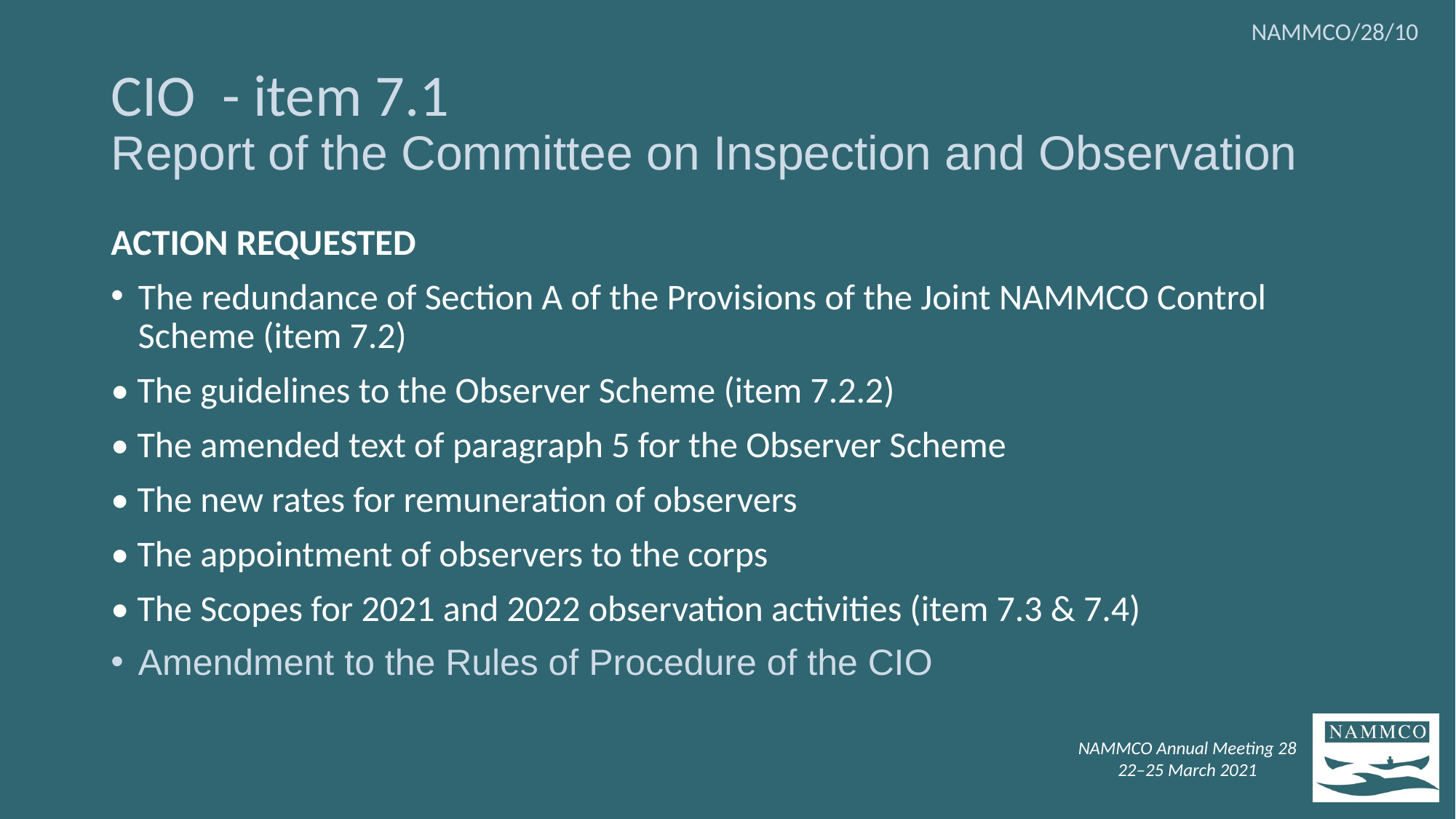

NAMMCO/28/10
# CIO  - item 7.1 Report of the Committee on Inspection and Observation
ACTION REQUESTED
The redundance of Section A of the Provisions of the Joint NAMMCO Control Scheme (item 7.2)
• The guidelines to the Observer Scheme (item 7.2.2)
• The amended text of paragraph 5 for the Observer Scheme
• The new rates for remuneration of observers
• The appointment of observers to the corps
• The Scopes for 2021 and 2022 observation activities (item 7.3 & 7.4)
Amendment to the Rules of Procedure of the CIO